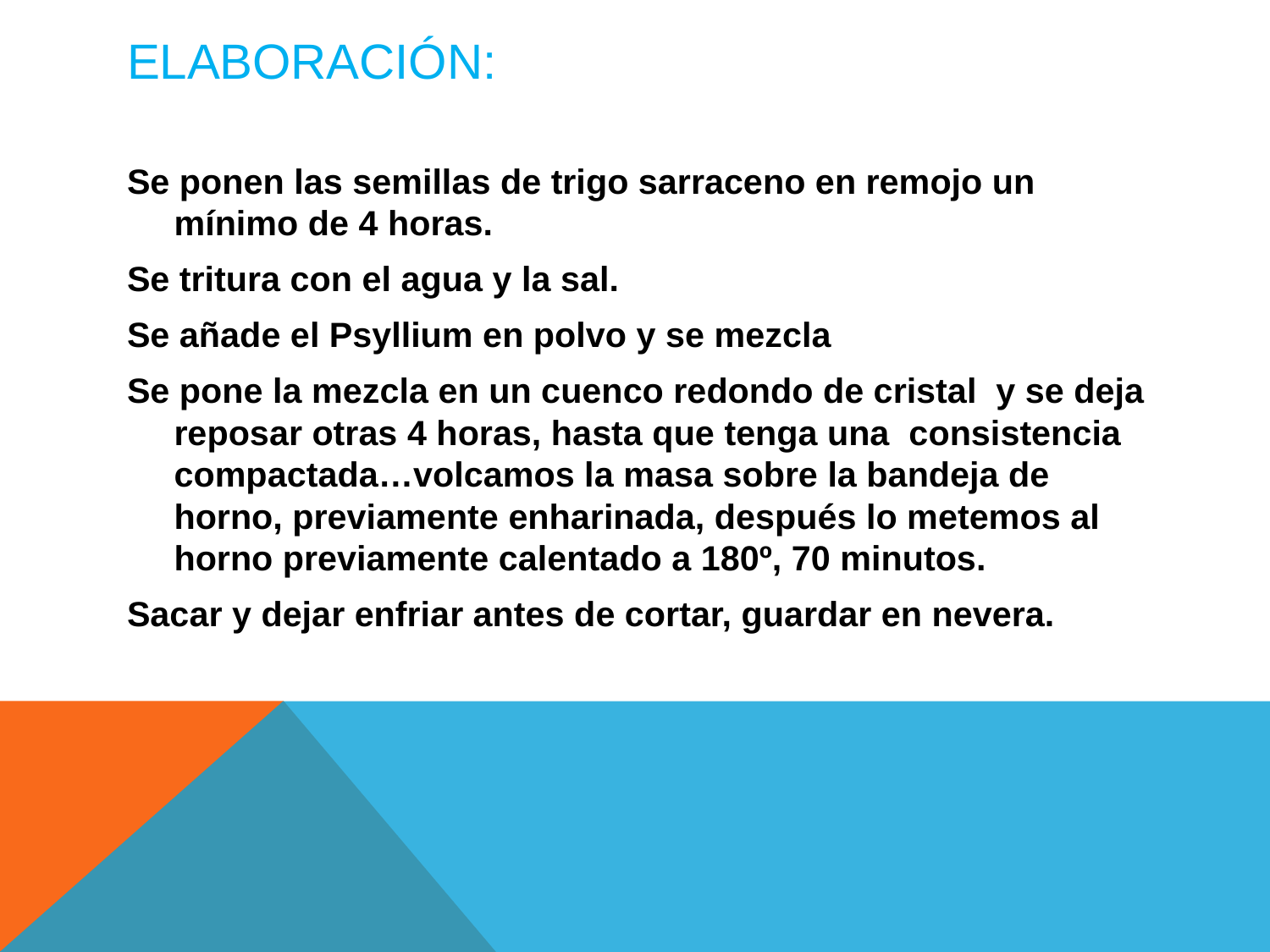

# Elaboración:
Se ponen las semillas de trigo sarraceno en remojo un mínimo de 4 horas.
Se tritura con el agua y la sal.
Se añade el Psyllium en polvo y se mezcla
Se pone la mezcla en un cuenco redondo de cristal  y se deja reposar otras 4 horas, hasta que tenga una  consistencia compactada…volcamos la masa sobre la bandeja de horno, previamente enharinada, después lo metemos al horno previamente calentado a 180º, 70 minutos.
Sacar y dejar enfriar antes de cortar, guardar en nevera.